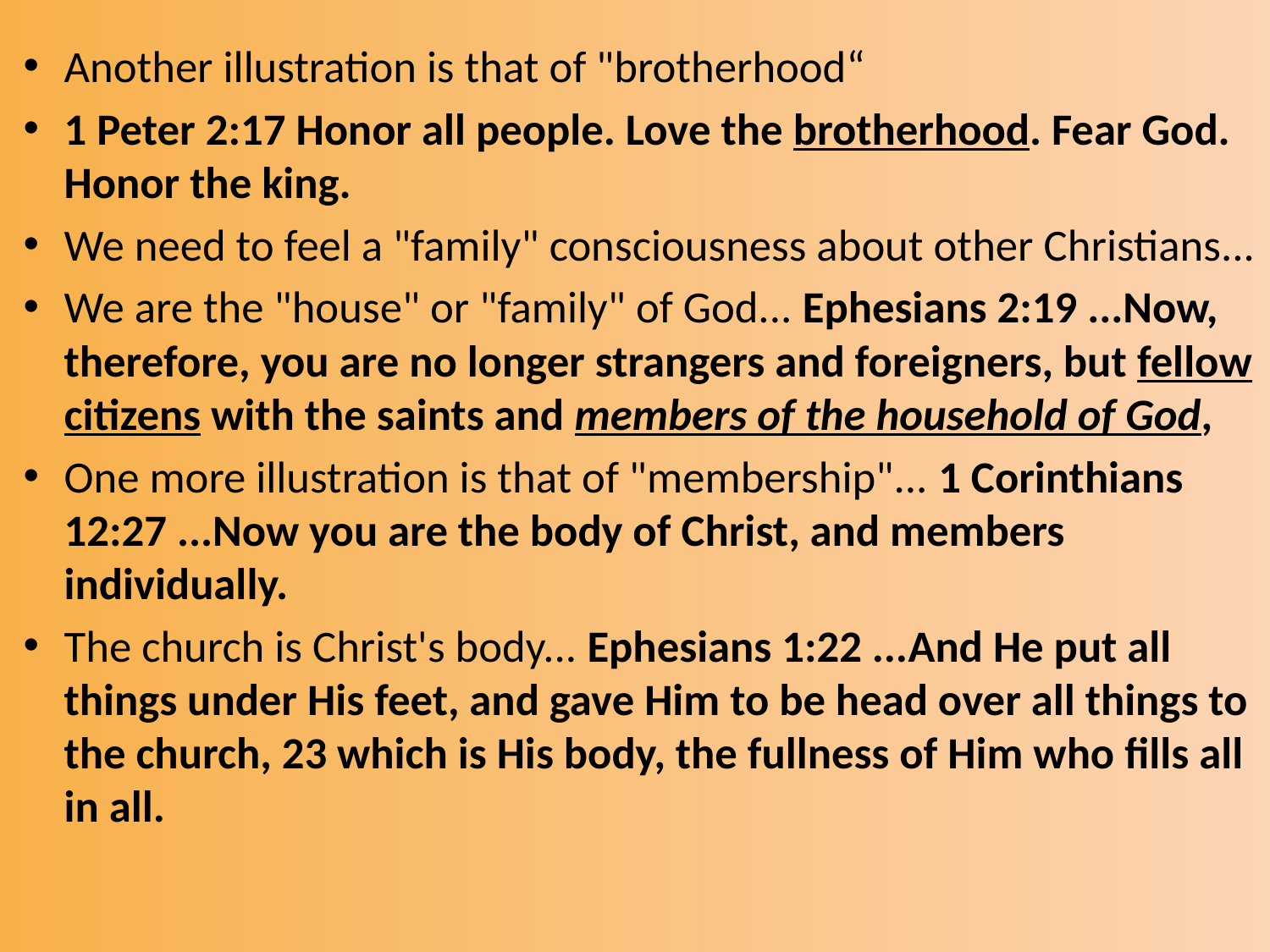

Another illustration is that of "brotherhood“
1 Peter 2:17 Honor all people. Love the brotherhood. Fear God. Honor the king.
We need to feel a "family" consciousness about other Christians...
We are the "house" or "family" of God... Ephesians 2:19 ...Now, therefore, you are no longer strangers and foreigners, but fellow citizens with the saints and members of the household of God,
One more illustration is that of "membership"... 1 Corinthians 12:27 ...Now you are the body of Christ, and members individually.
The church is Christ's body... Ephesians 1:22 ...And He put all things under His feet, and gave Him to be head over all things to the church, 23 which is His body, the fullness of Him who fills all in all.